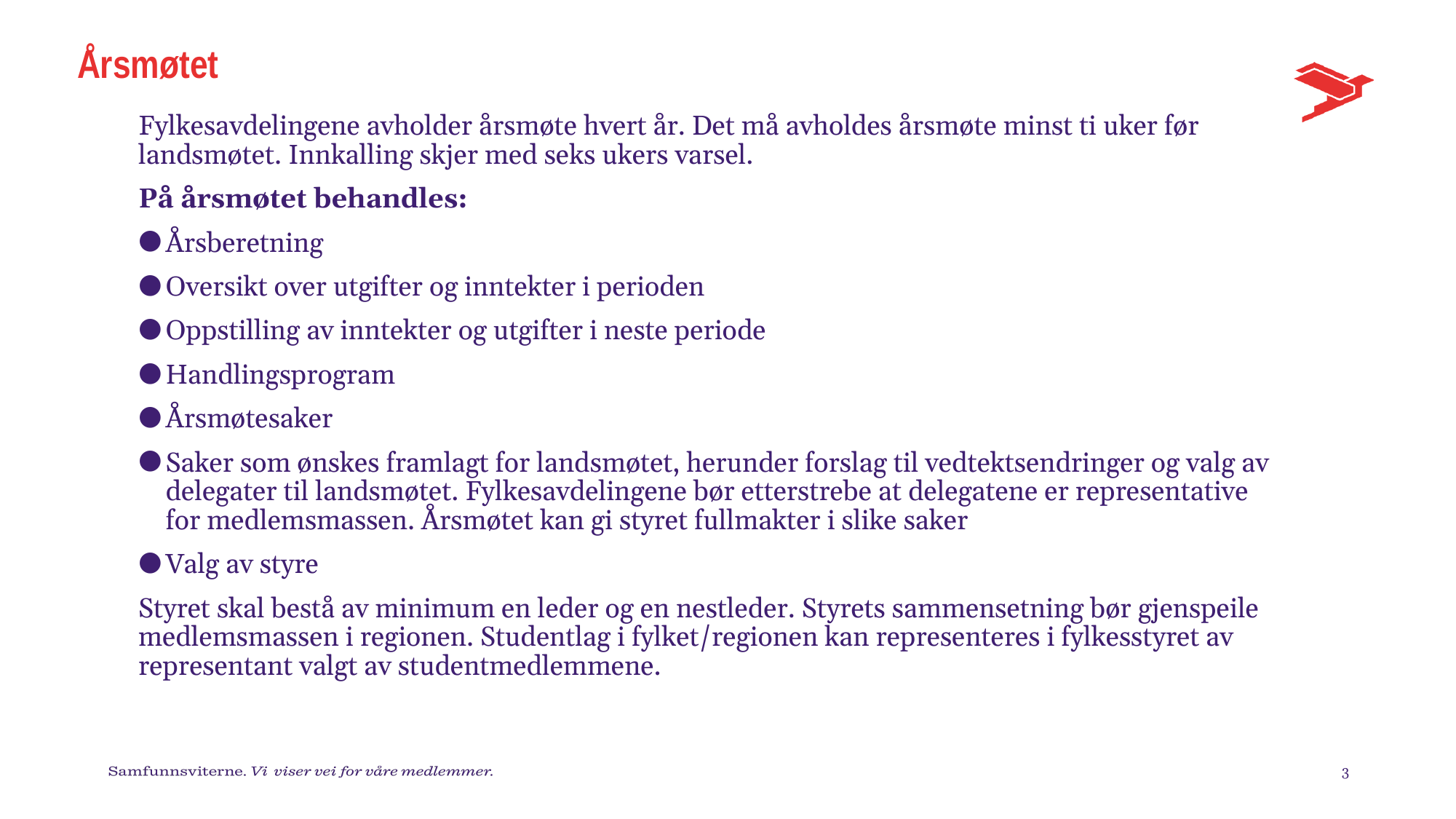

# Årsmøtet
Fylkesavdelingene avholder årsmøte hvert år. Det må avholdes årsmøte minst ti uker før landsmøtet. Innkalling skjer med seks ukers varsel.
På årsmøtet behandles:
Årsberetning
Oversikt over utgifter og inntekter i perioden
Oppstilling av inntekter og utgifter i neste periode
Handlingsprogram
Årsmøtesaker
Saker som ønskes framlagt for landsmøtet, herunder forslag til vedtektsendringer og valg av delegater til landsmøtet. Fylkesavdelingene bør etterstrebe at delegatene er representative for medlemsmassen. Årsmøtet kan gi styret fullmakter i slike saker
Valg av styre
Styret skal bestå av minimum en leder og en nestleder. Styrets sammensetning bør gjenspeile medlemsmassen i regionen. Studentlag i fylket/regionen kan representeres i fylkesstyret av representant valgt av studentmedlemmene.

3